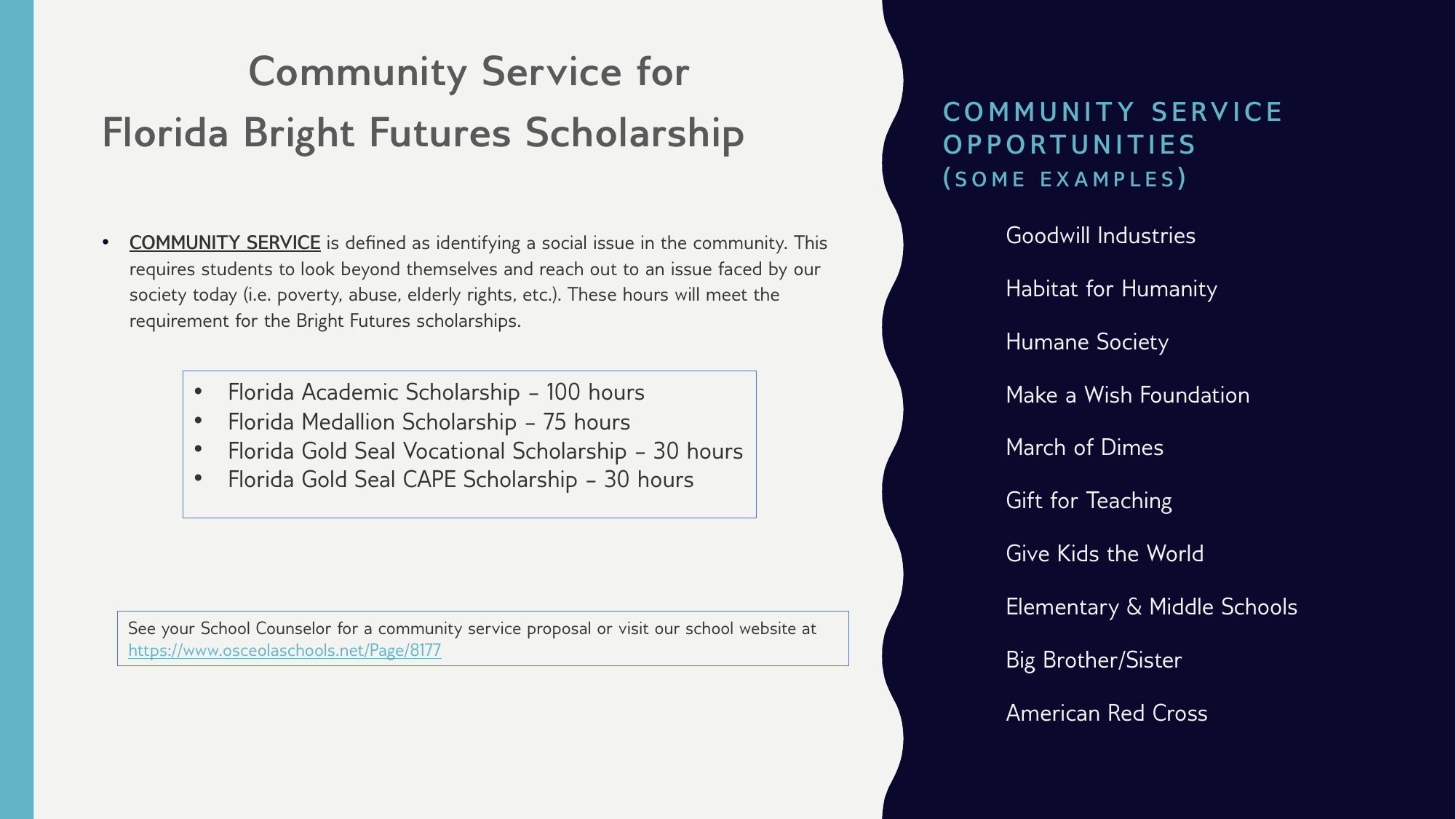

Community Service for
Florida Bright Futures Scholarship

COMMUNITY SERVICE is defined as identifying a social issue in the community. This requires students to look beyond themselves and reach out to an issue faced by our society today (i.e. poverty, abuse, elderly rights, etc.). These hours will meet the requirement for the Bright Futures scholarships.

# Community Service Opportunities (some examples)
Goodwill Industries
Habitat for Humanity
Humane Society
Make a Wish Foundation
March of Dimes
Gift for Teaching
Give Kids the World
Elementary & Middle Schools
Big Brother/Sister
American Red Cross

Florida Academic Scholarship – 100 hours
Florida Medallion Scholarship – 75 hours
Florida Gold Seal Vocational Scholarship – 30 hours
Florida Gold Seal CAPE Scholarship – 30 hours

See your School Counselor for a community service proposal or visit our school website at https://www.osceolaschools.net/Page/8177